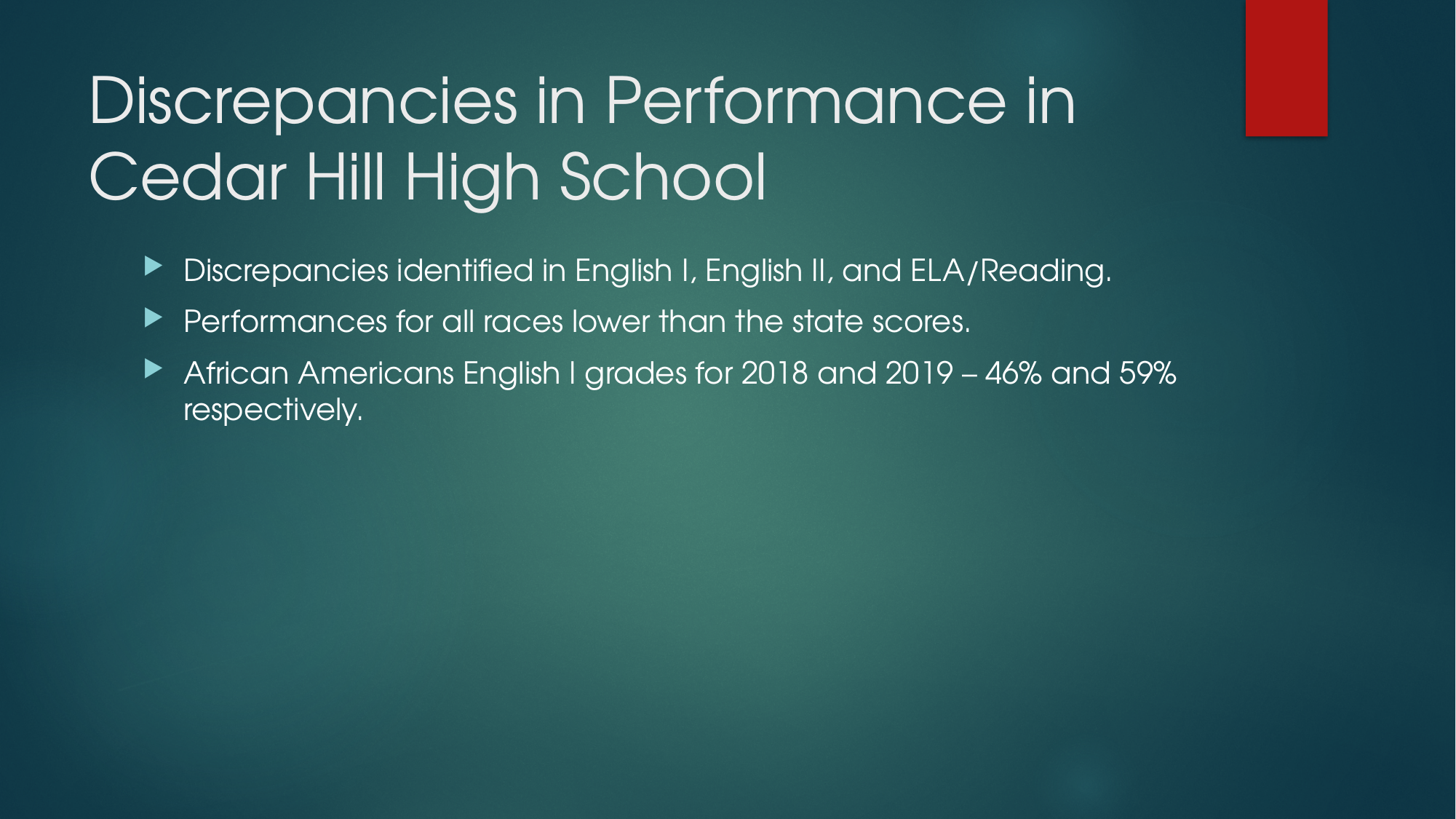

# Discrepancies in Performance in Cedar Hill High School
Discrepancies identified in English I, English II, and ELA/Reading.
Performances for all races lower than the state scores.
African Americans English I grades for 2018 and 2019 – 46% and 59% respectively.